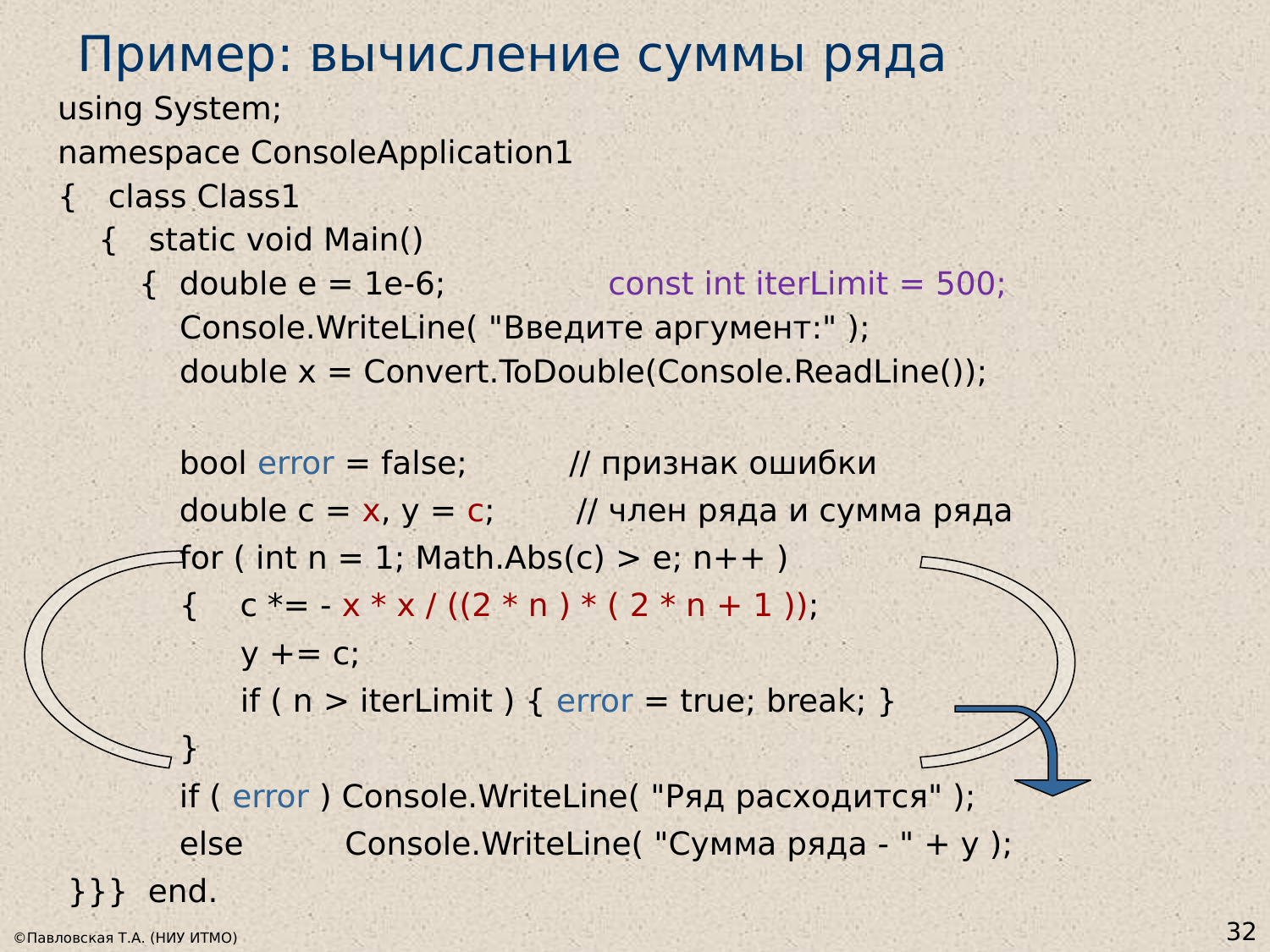

# Пример: вычисление суммы ряда
using System;
namespace ConsoleApplication1
{   class Class1
    {   static void Main()
        {  double e = 1e-6;	            const int iterLimit = 500;
            Console.WriteLine( "Введите аргумент:" );
            double x = Convert.ToDouble(Console.ReadLine());
            bool error = false;          // признак ошибки
            double c = x, y = c;        // член ряда и сумма ряда
            for ( int n = 1; Math.Abs(c) > e; n++ )
            {    c *= - x * x / ((2 * n ) * ( 2 * n + 1 ));
                  y += c;
                  if ( n > iterLimit ) { error = true; break; }
            }
            if ( error ) Console.WriteLine( "Ряд расходится" );
            else          Console.WriteLine( "Сумма ряда - " + y );
 }}}  end.

32
©Павловская Т.А. (НИУ ИТМО)